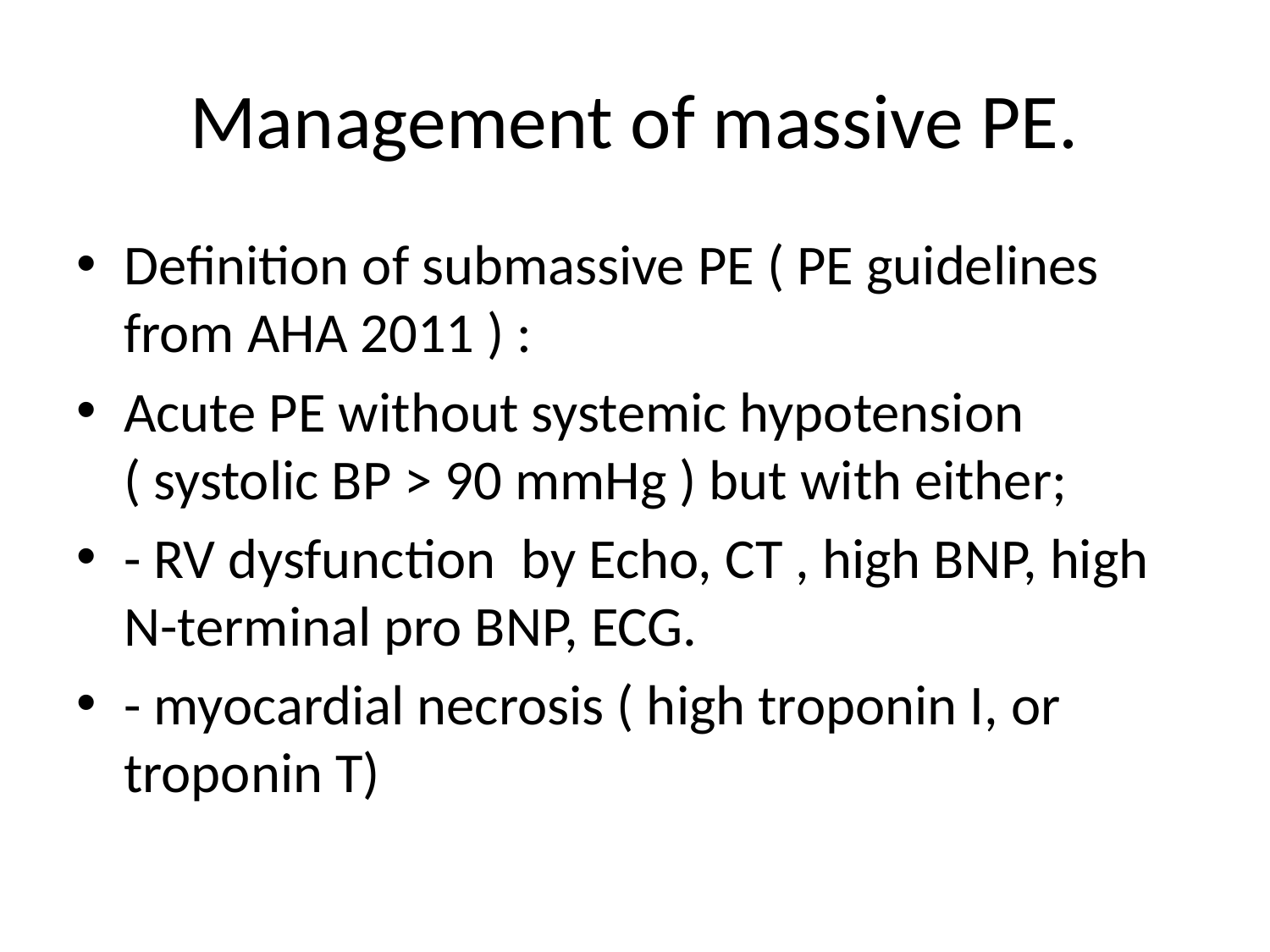

# Management of massive PE.
Definition of submassive PE ( PE guidelines from AHA 2011 ) :
Acute PE without systemic hypotension ( systolic BP > 90 mmHg ) but with either;
- RV dysfunction  by Echo, CT , high BNP, high N-terminal pro BNP, ECG.
- myocardial necrosis ( high troponin I, or troponin T)